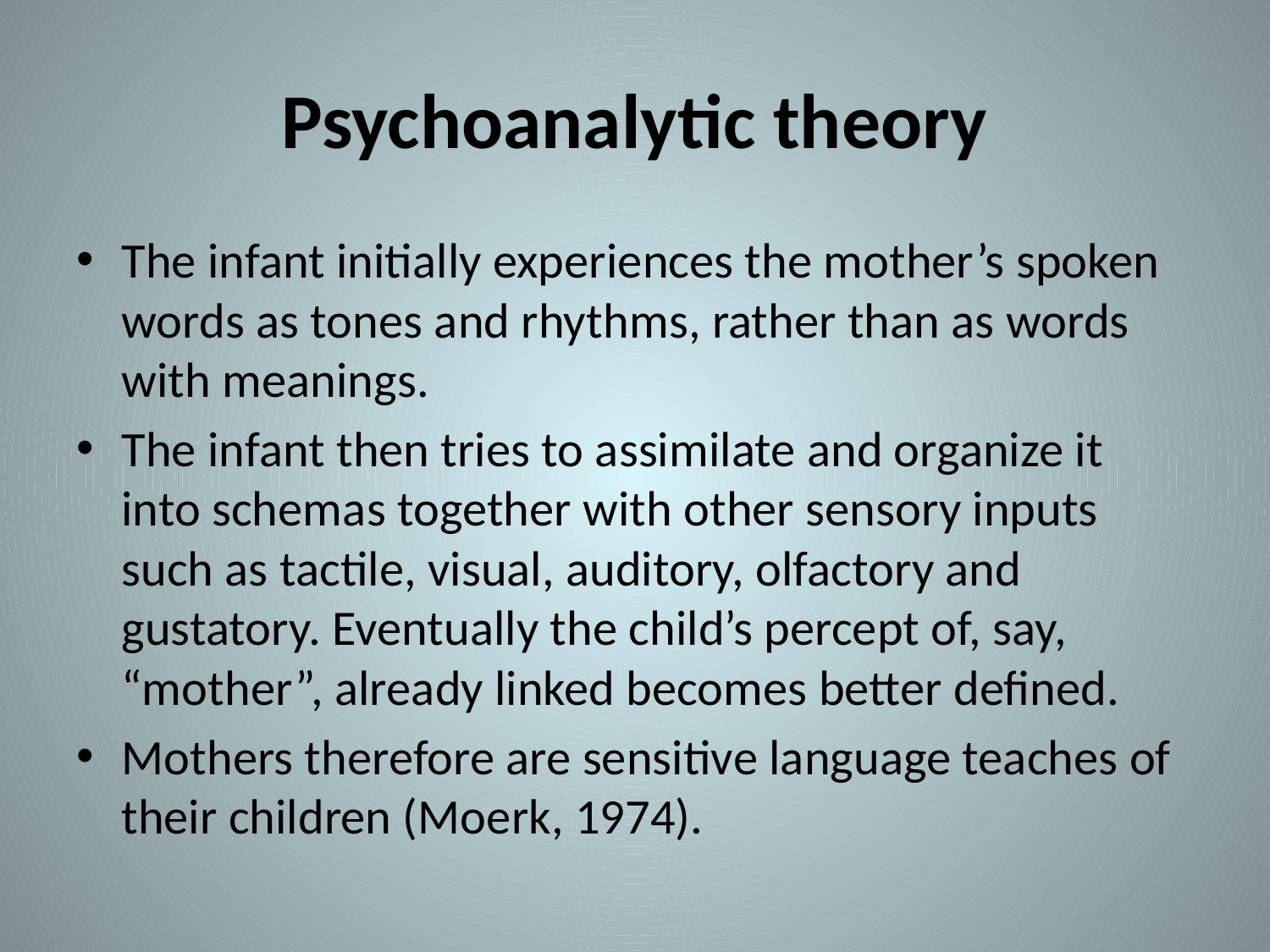

# Psychoanalytic theory
The infant initially experiences the mother’s spoken words as tones and rhythms, rather than as words with meanings.
The infant then tries to assimilate and organize it into schemas together with other sensory inputs such as tactile, visual, auditory, olfactory and gustatory. Eventually the child’s percept of, say, “mother”, already linked becomes better defined.
Mothers therefore are sensitive language teaches of their children (Moerk, 1974).